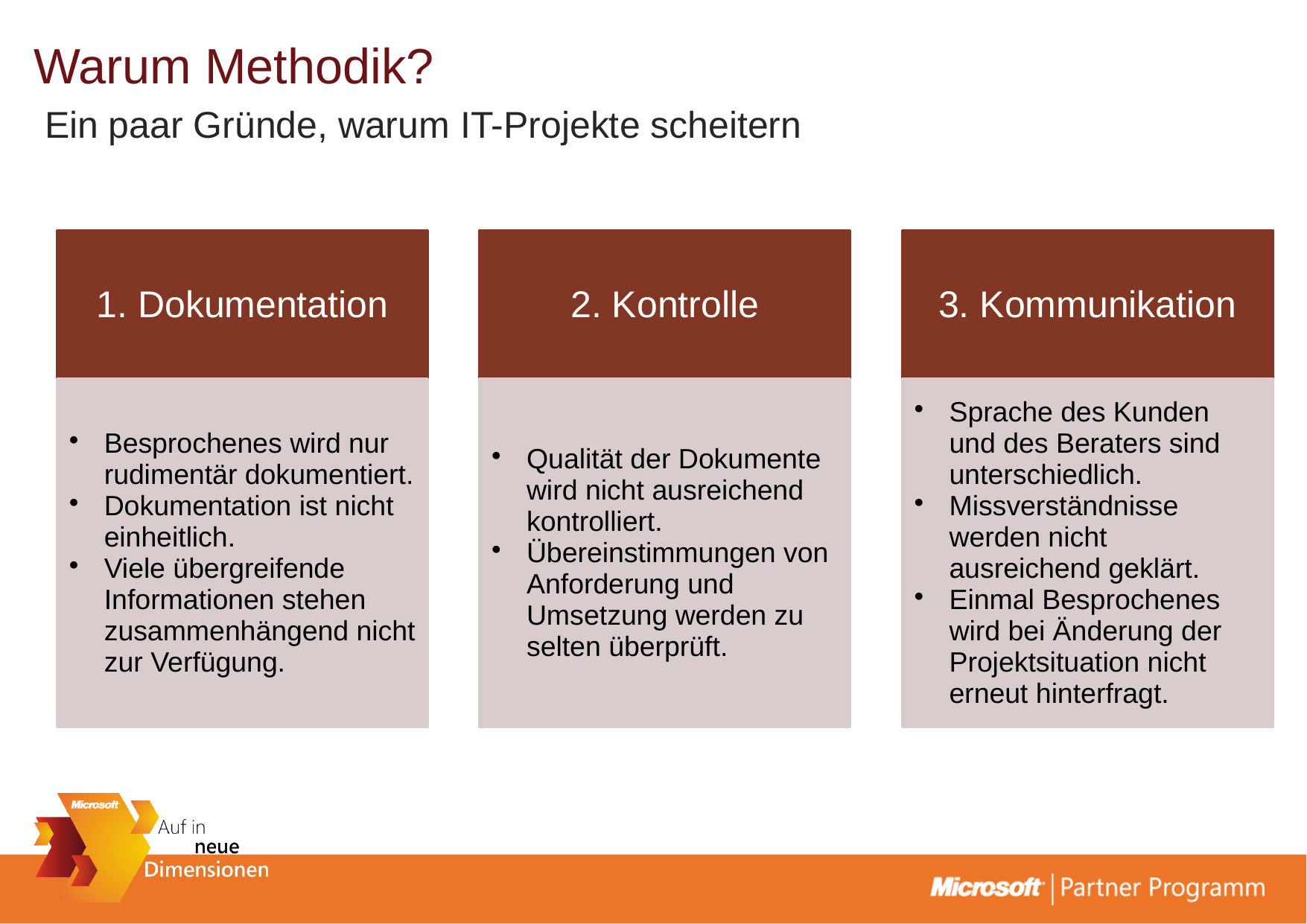

# Warum Methodik?
Ein paar Gründe, warum IT-Projekte scheitern
1. Dokumentation
Besprochenes wird nur rudimentär dokumentiert.
2. Kontrolle
3. Kommunikation
Qualität der Dokumente wird nicht ausreichend kontrolliert.
Sprache des Kunden und des Beraters sind unterschiedlich.
Dokumentation ist nicht einheitlich.
Viele übergreifende Informationen stehen zusammenhängend nicht zur Verfügung.
Missverständnisse werden nicht ausreichend geklärt.
Einmal Besprochenes wird bei Änderung der Projektsituation nicht erneut hinterfragt.
Übereinstimmungen von Anforderung und Umsetzung werden zu selten überprüft.